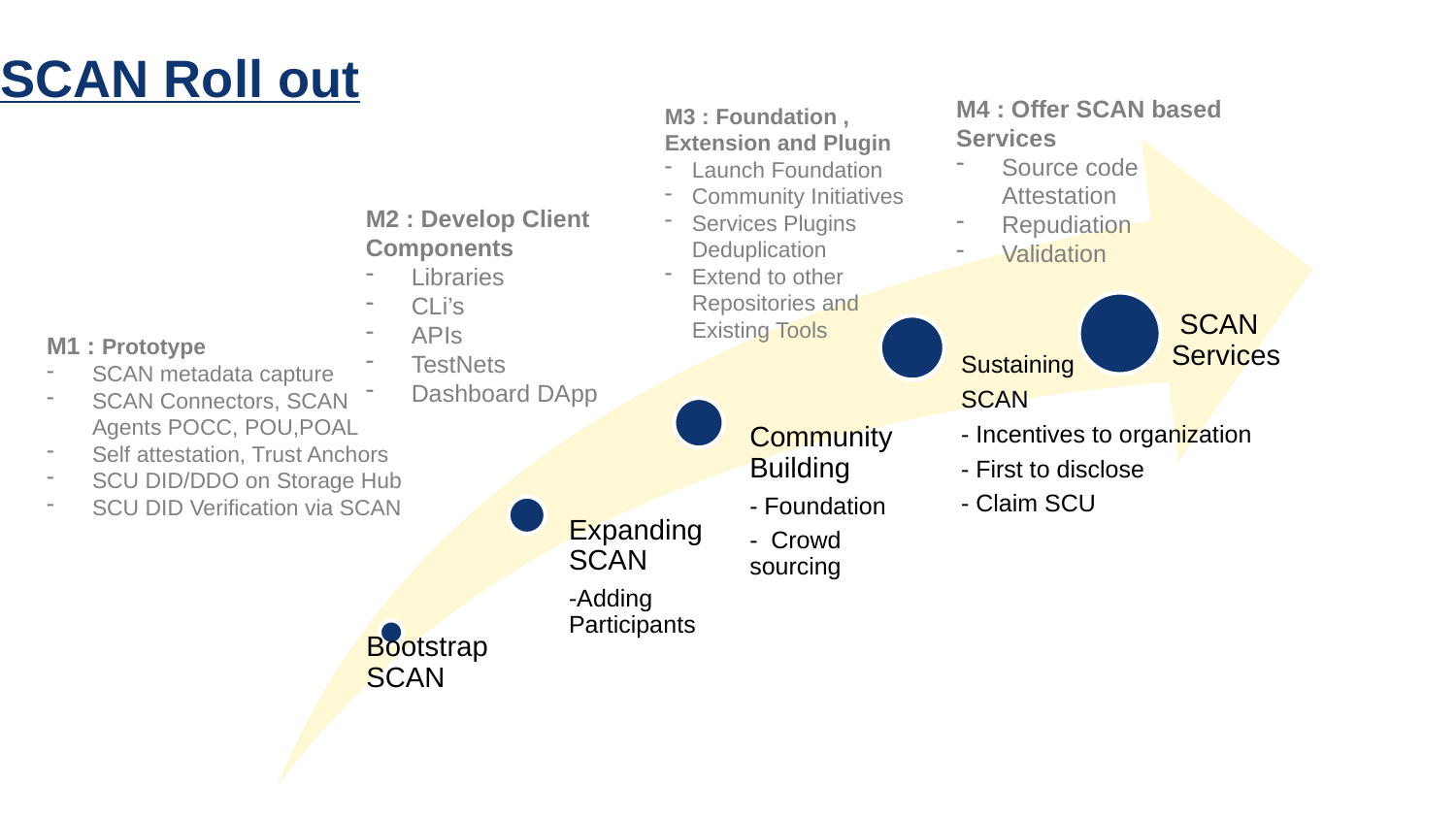

SCAN Roll out

M4 : Offer SCAN based Services
Source code Attestation
Repudiation
Validation
M3 : Foundation , Extension and Plugin
Launch Foundation
Community Initiatives
Services Plugins Deduplication
Extend to other Repositories and Existing Tools
Bootstrap SCAN
Expanding SCAN
-Adding Participants
Community Building
- Foundation
-  Crowd sourcing
Sustaining
SCAN
- Incentives to organization
- First to disclose
- Claim SCU
 SCAN Services

M2 : Develop Client Components
Libraries
CLi’s
APIs
TestNets
Dashboard DApp

M1 : Prototype
SCAN metadata capture
SCAN Connectors, SCAN Agents POCC, POU,POAL
Self attestation, Trust Anchors
SCU DID/DDO on Storage Hub
SCU DID Verification via SCAN